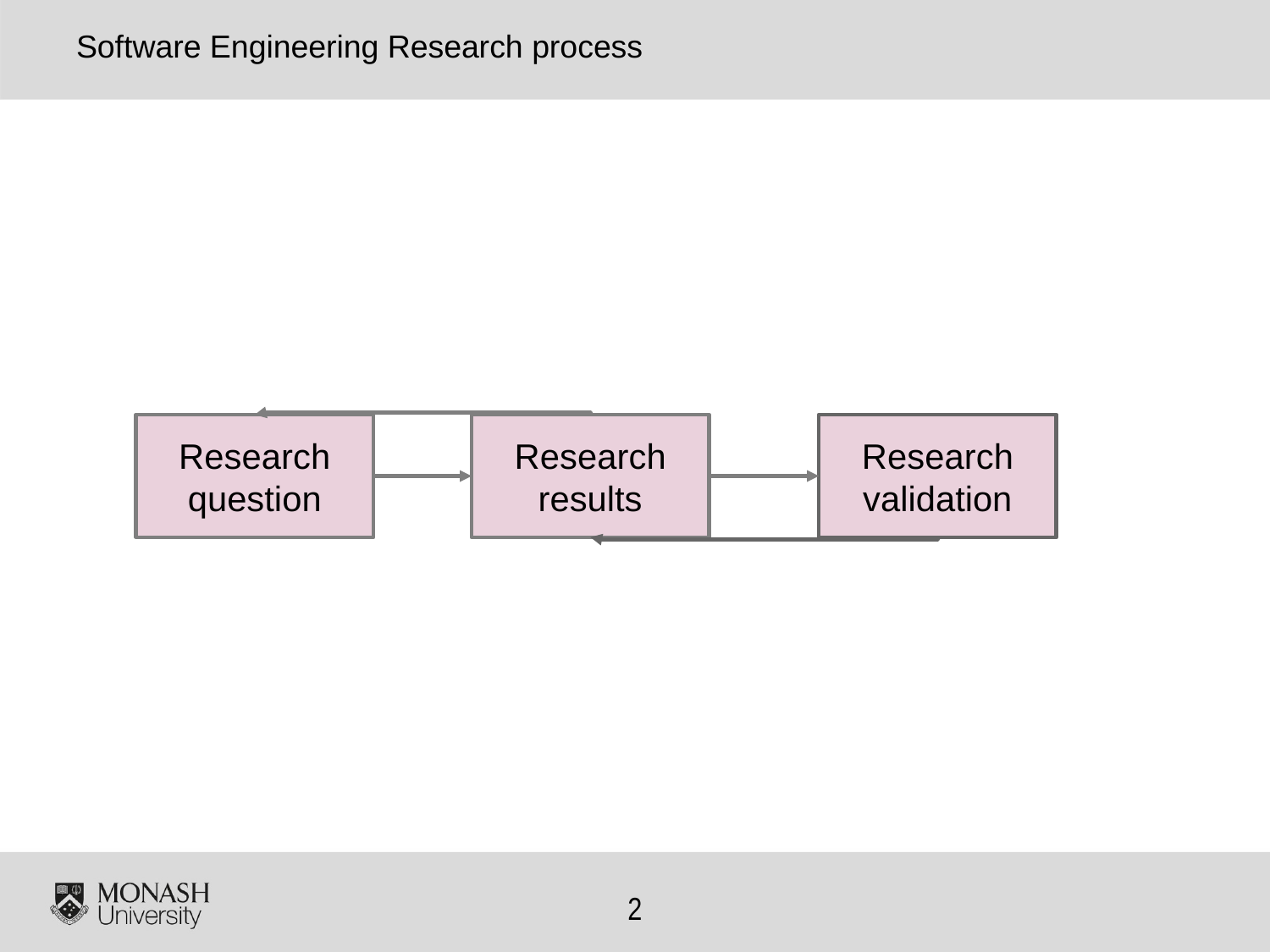

# Software Engineering Research process
Research question
Research results
Research validation